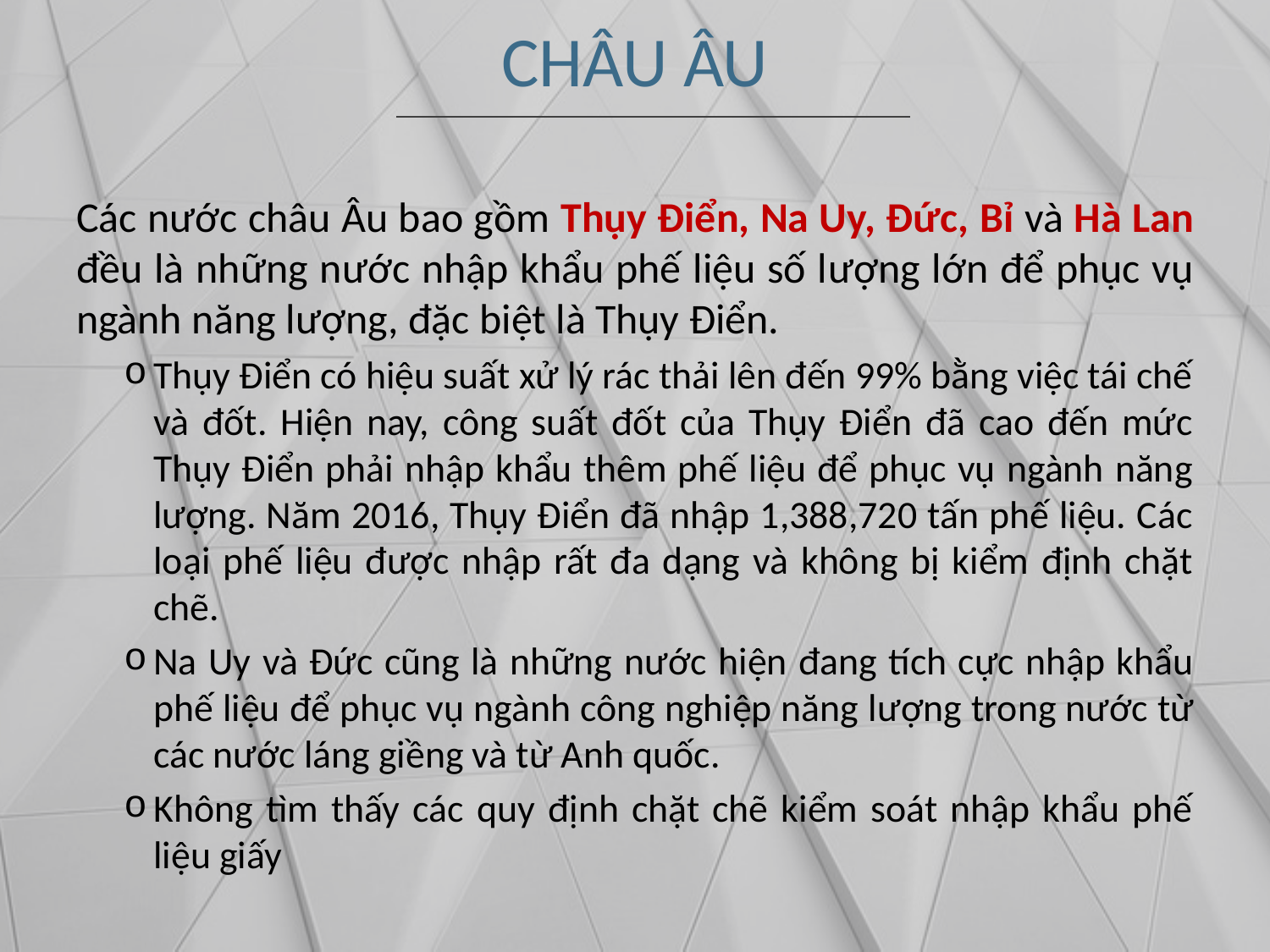

CHÂU ÂU
Các nước châu Âu bao gồm Thụy Điển, Na Uy, Đức, Bỉ và Hà Lan đều là những nước nhập khẩu phế liệu số lượng lớn để phục vụ ngành năng lượng, đặc biệt là Thụy Điển.
Thụy Điển có hiệu suất xử lý rác thải lên đến 99% bằng việc tái chế và đốt. Hiện nay, công suất đốt của Thụy Điển đã cao đến mức Thụy Điển phải nhập khẩu thêm phế liệu để phục vụ ngành năng lượng. Năm 2016, Thụy Điển đã nhập 1,388,720 tấn phế liệu. Các loại phế liệu được nhập rất đa dạng và không bị kiểm định chặt chẽ.
Na Uy và Đức cũng là những nước hiện đang tích cực nhập khẩu phế liệu để phục vụ ngành công nghiệp năng lượng trong nước từ các nước láng giềng và từ Anh quốc.
Không tìm thấy các quy định chặt chẽ kiểm soát nhập khẩu phế liệu giấy